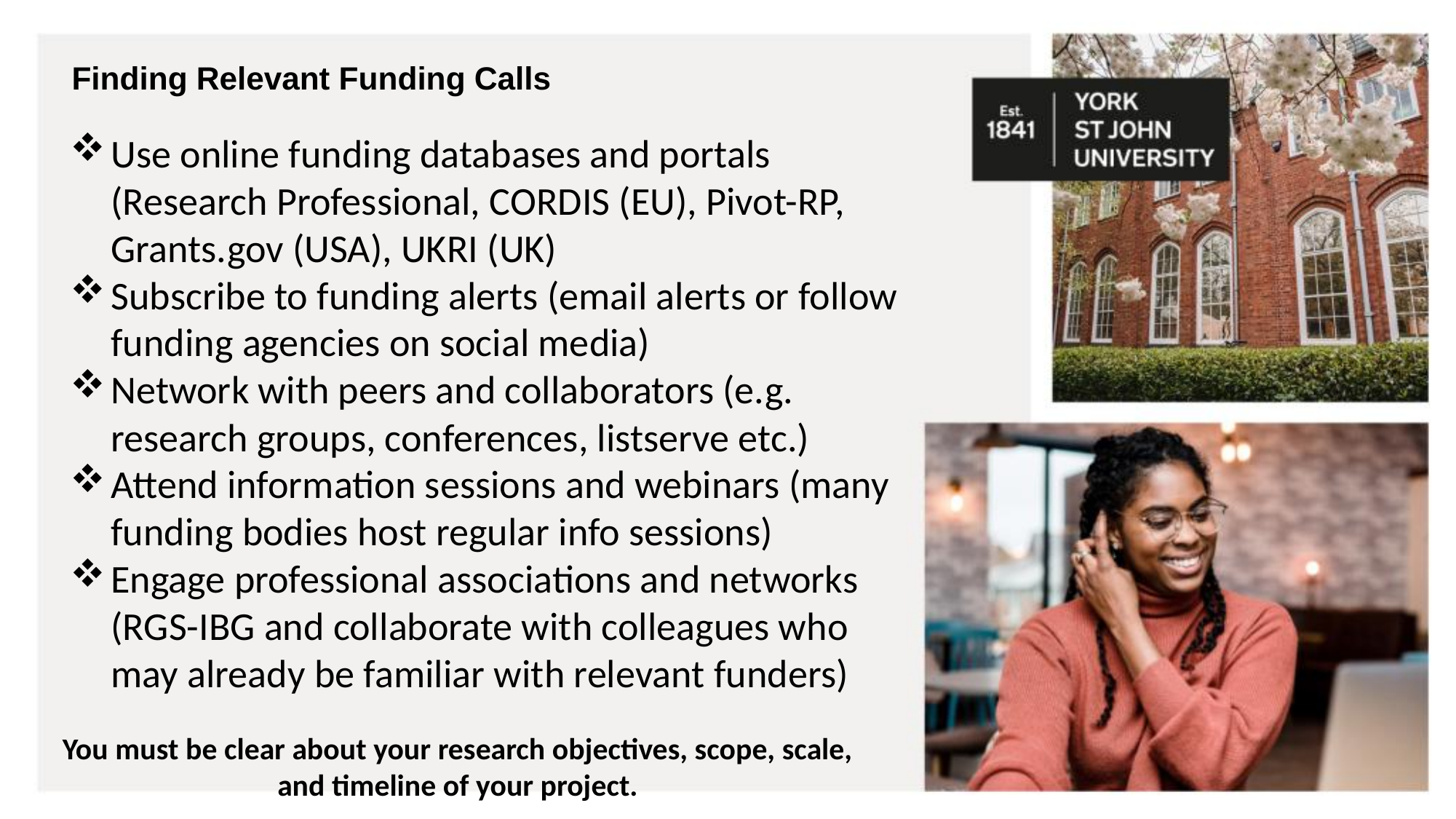

# Finding Relevant Funding Calls
Use online funding databases and portals (Research Professional, CORDIS (EU), Pivot-RP, Grants.gov (USA), UKRI (UK)
Subscribe to funding alerts (email alerts or follow funding agencies on social media)
Network with peers and collaborators (e.g. research groups, conferences, listserve etc.)
Attend information sessions and webinars (many funding bodies host regular info sessions)
Engage professional associations and networks (RGS-IBG and collaborate with colleagues who may already be familiar with relevant funders)

You must be clear about your research objectives, scope, scale, and timeline of your project.